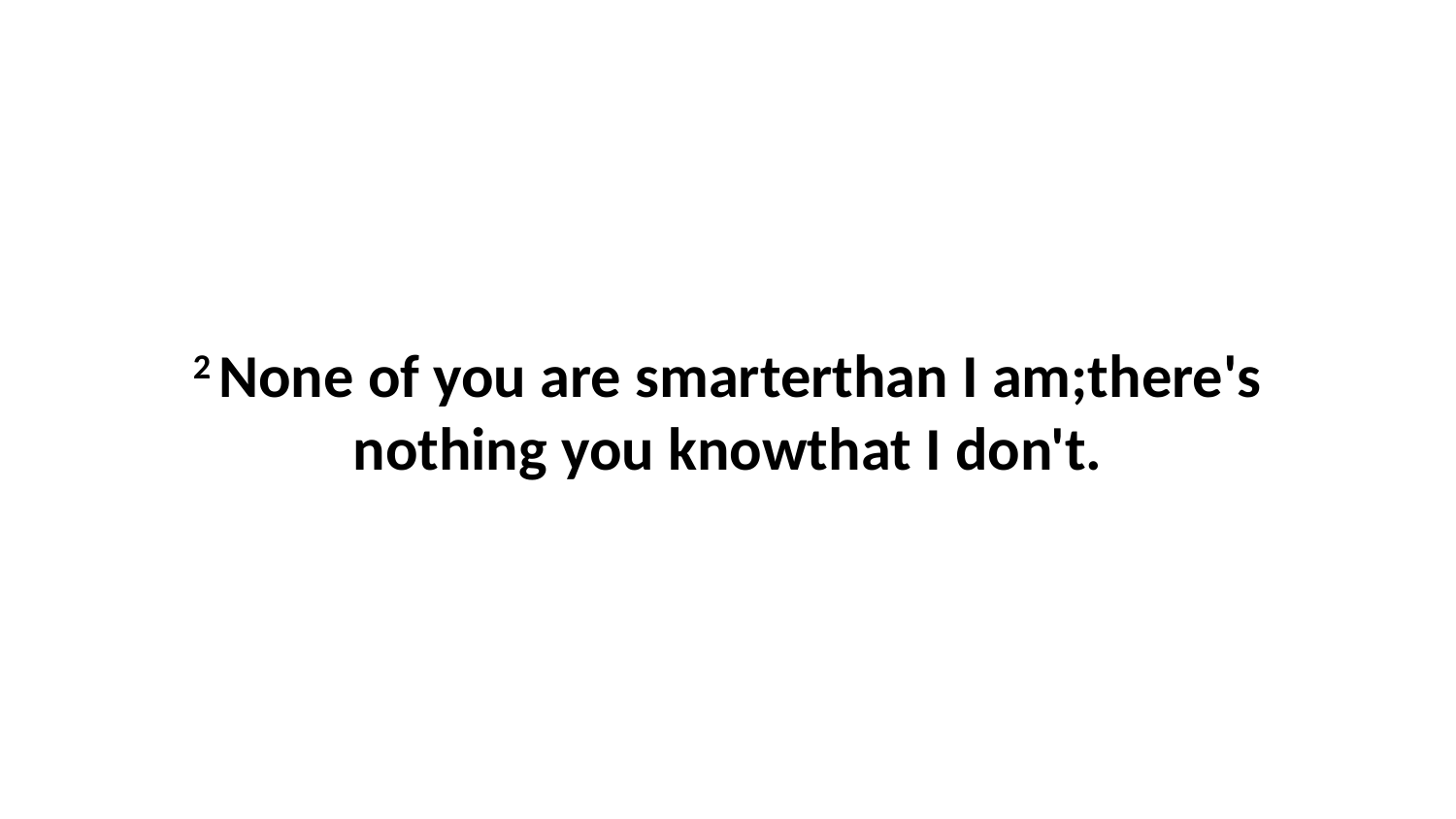

2 None of you are smarterthan I am;there's nothing you knowthat I don't.